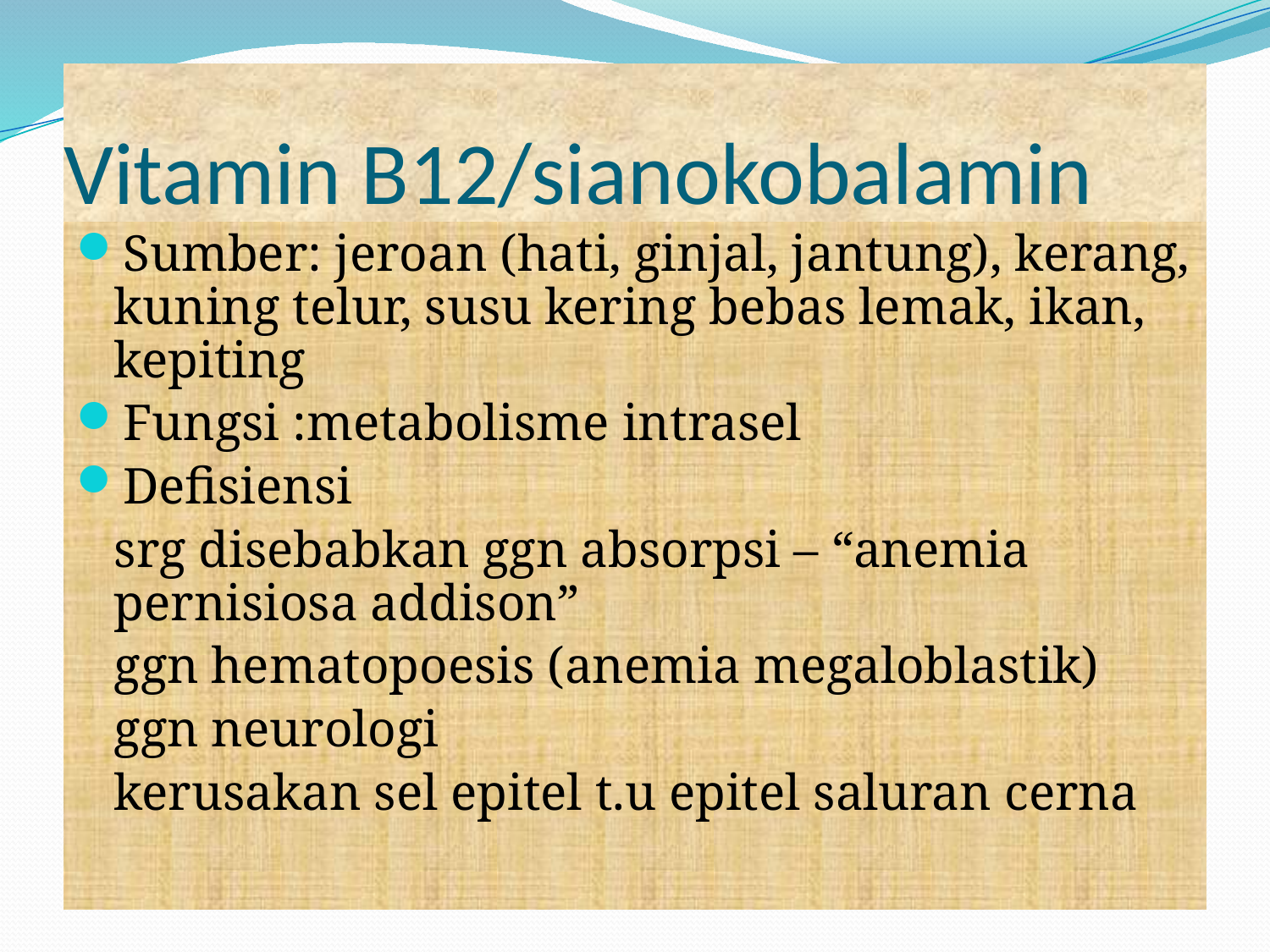

# Vitamin B12/sianokobalamin
Sumber: jeroan (hati, ginjal, jantung), kerang, kuning telur, susu kering bebas lemak, ikan, kepiting
Fungsi :metabolisme intrasel
Defisiensi
	srg disebabkan ggn absorpsi – “anemia pernisiosa addison”
	ggn hematopoesis (anemia megaloblastik)
	ggn neurologi
	kerusakan sel epitel t.u epitel saluran cerna